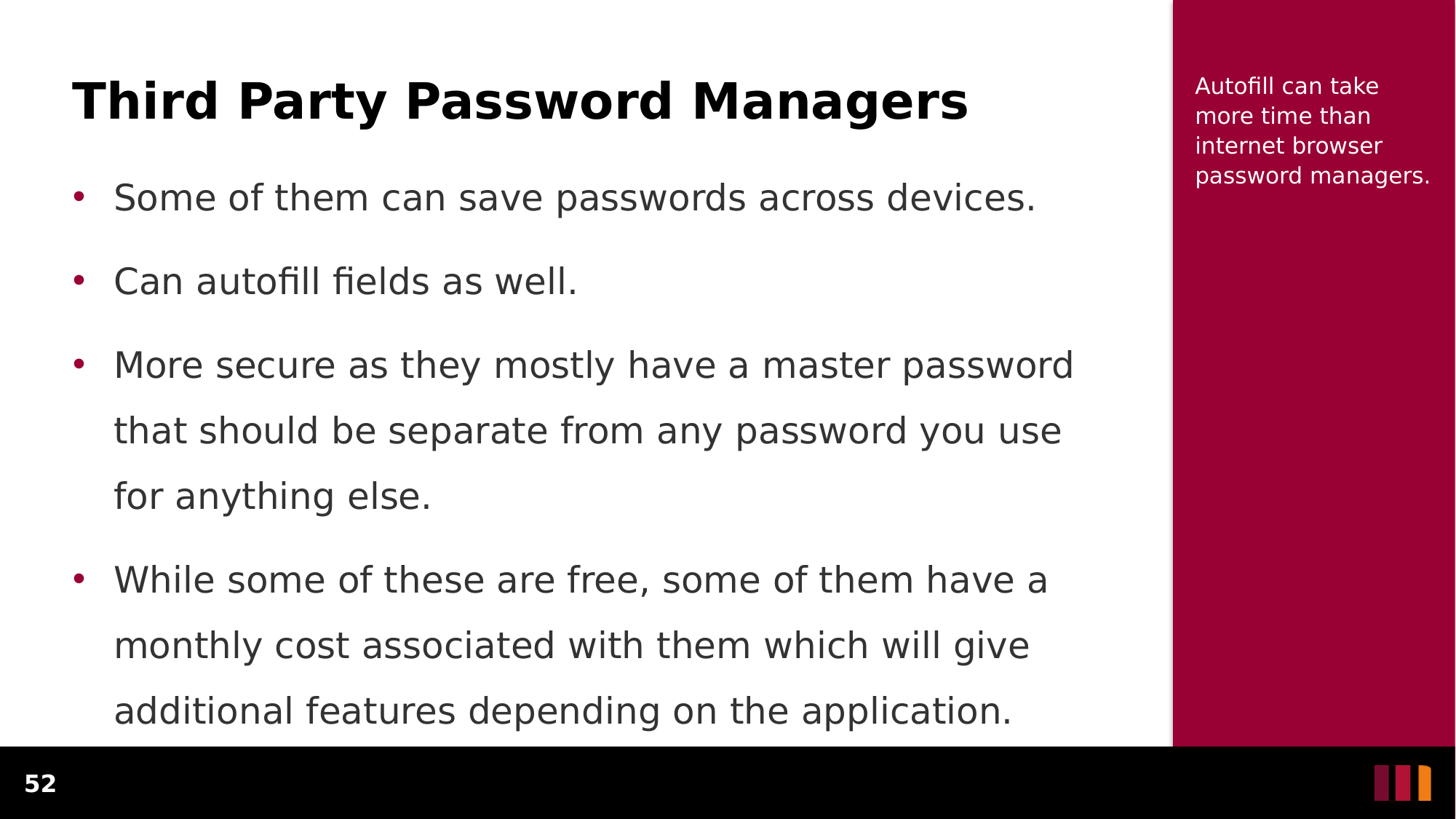

# Third Party Password Managers
Autofill can take more time than internet browser password managers.
Some of them can save passwords across devices.
Can autofill fields as well.
More secure as they mostly have a master password that should be separate from any password you use for anything else.
While some of these are free, some of them have a monthly cost associated with them which will give additional features depending on the application.
52